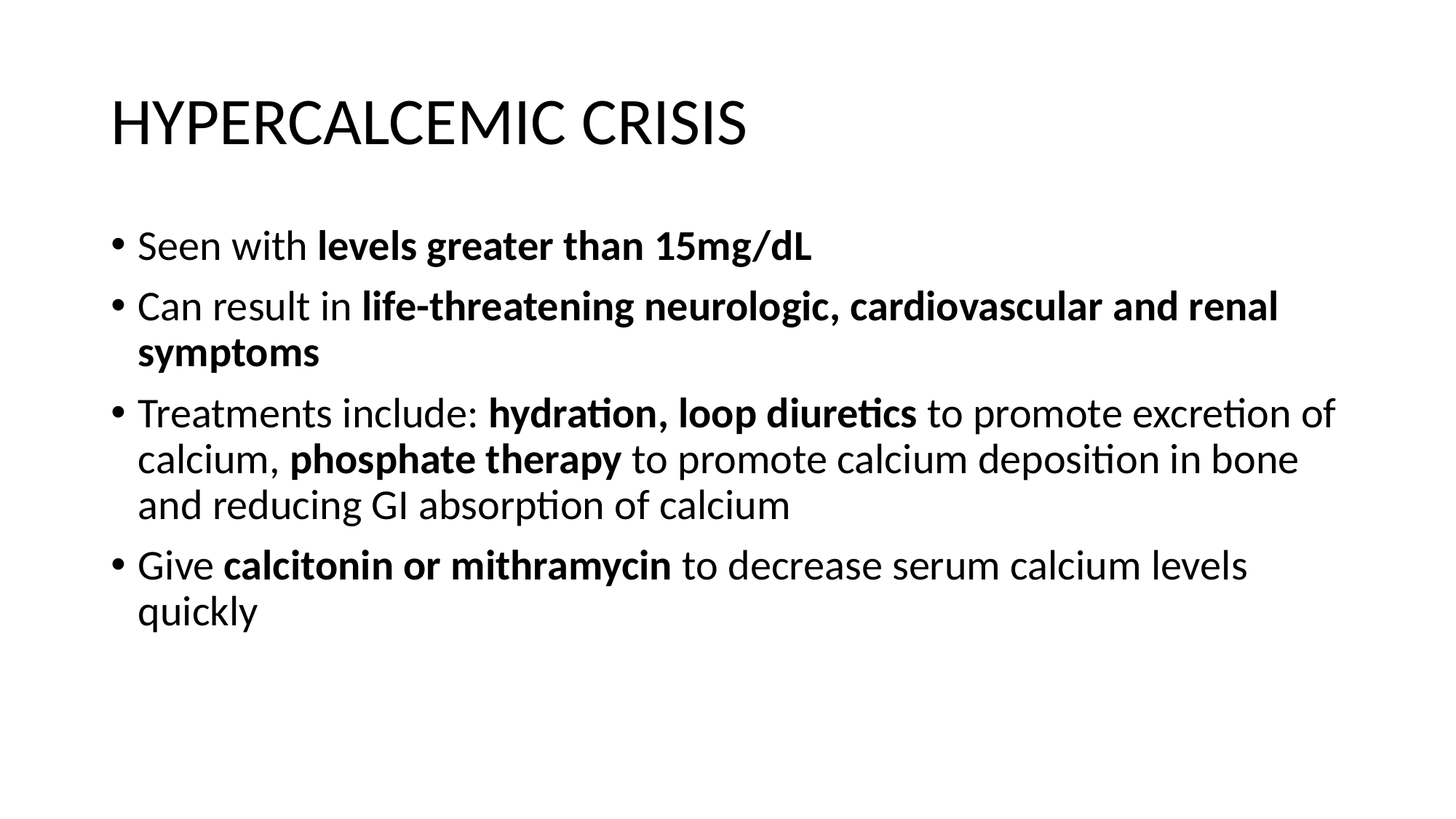

# HYPERCALCEMIC CRISIS
Seen with levels greater than 15mg/dL
Can result in life-threatening neurologic, cardiovascular and renal symptoms
Treatments include: hydration, loop diuretics to promote excretion of calcium, phosphate therapy to promote calcium deposition in bone and reducing GI absorption of calcium
Give calcitonin or mithramycin to decrease serum calcium levels quickly